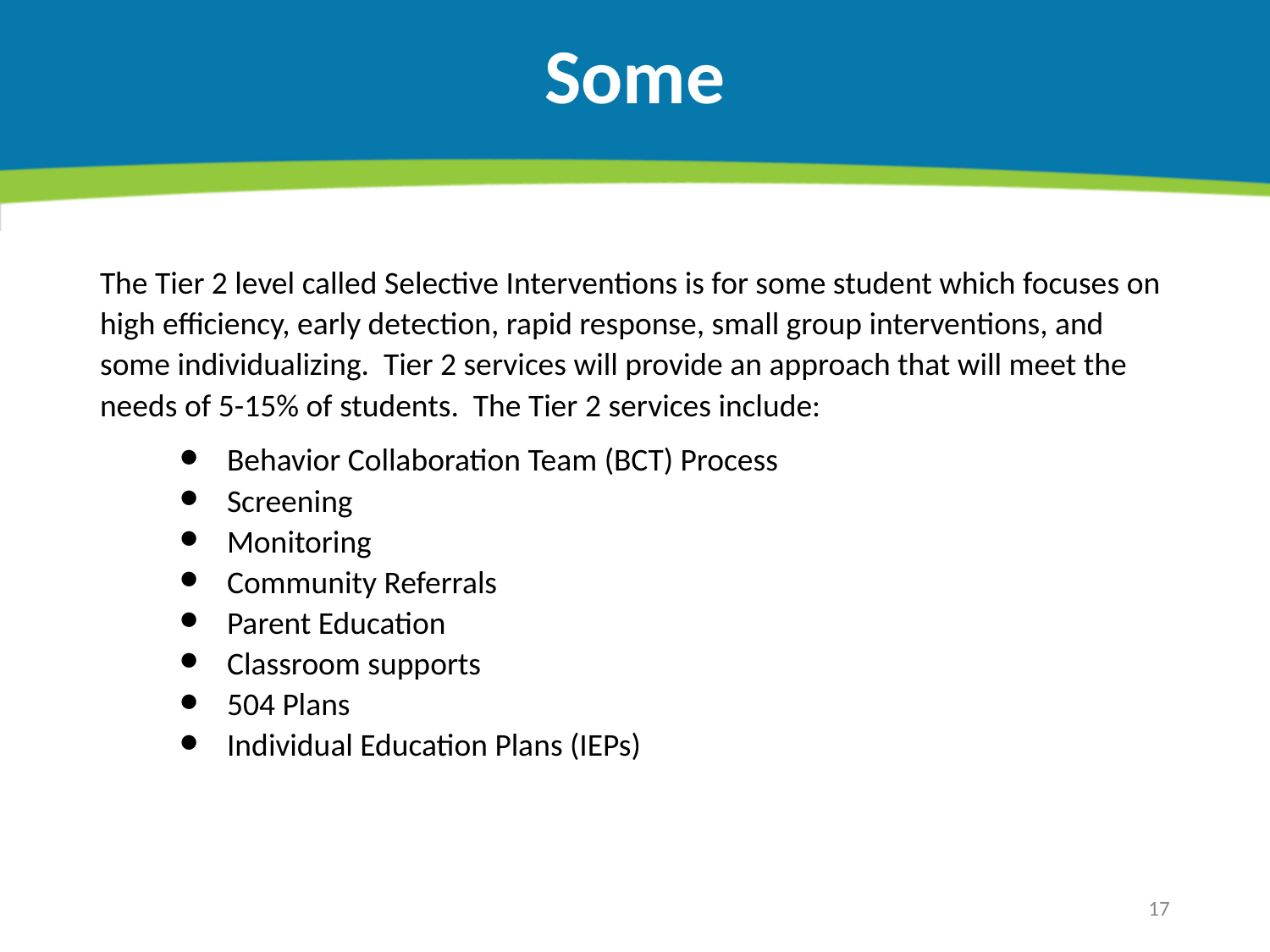

# Some
The Tier 2 level called Selective Interventions is for some student which focuses on high efficiency, early detection, rapid response, small group interventions, and some individualizing.  Tier 2 services will provide an approach that will meet the needs of 5-15% of students.  The Tier 2 services include:
Behavior Collaboration Team (BCT) Process
Screening
Monitoring
Community Referrals
Parent Education
Classroom supports
504 Plans
Individual Education Plans (IEPs)

17